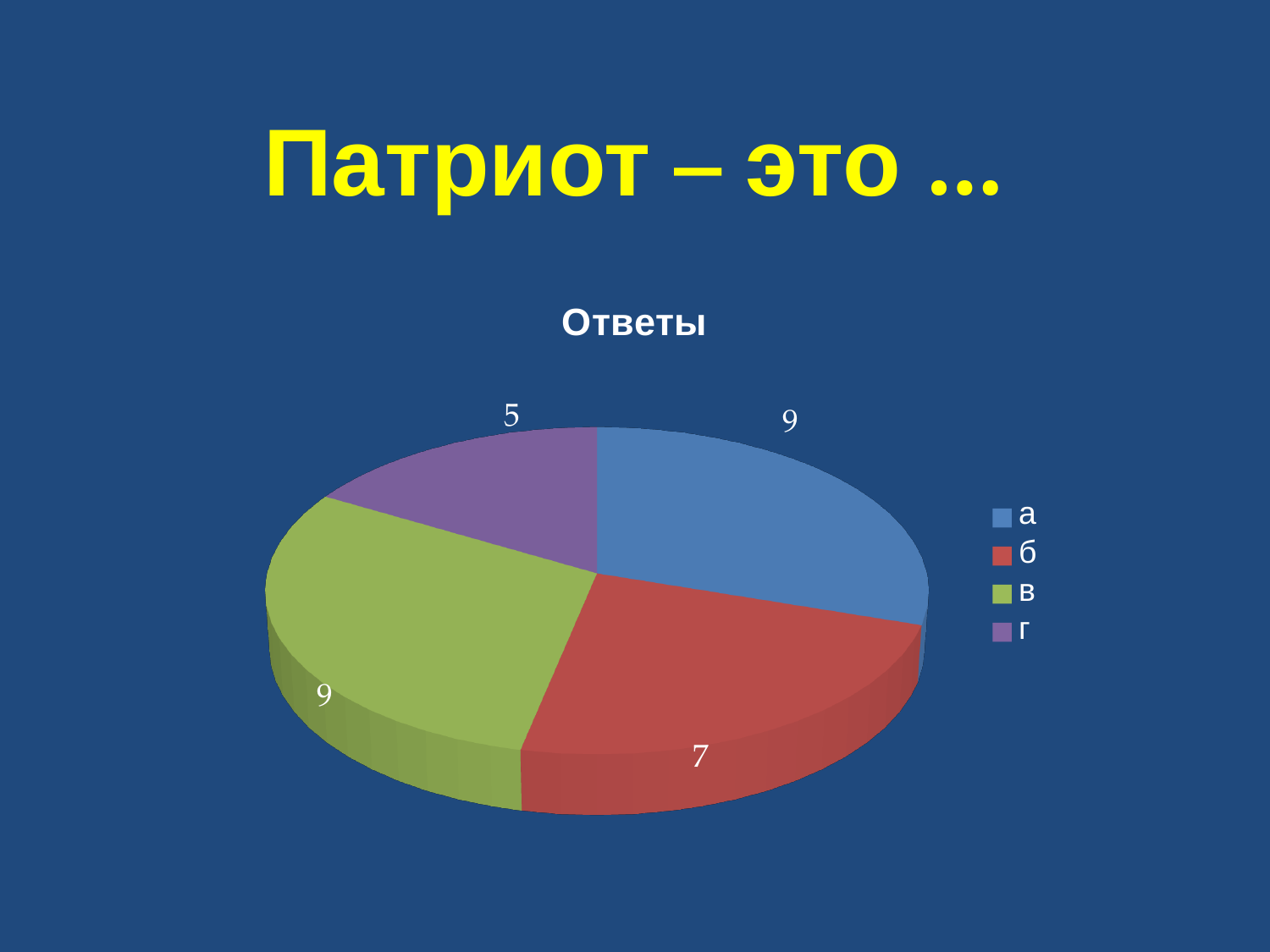

# Патриот – это …

[unsupported chart]